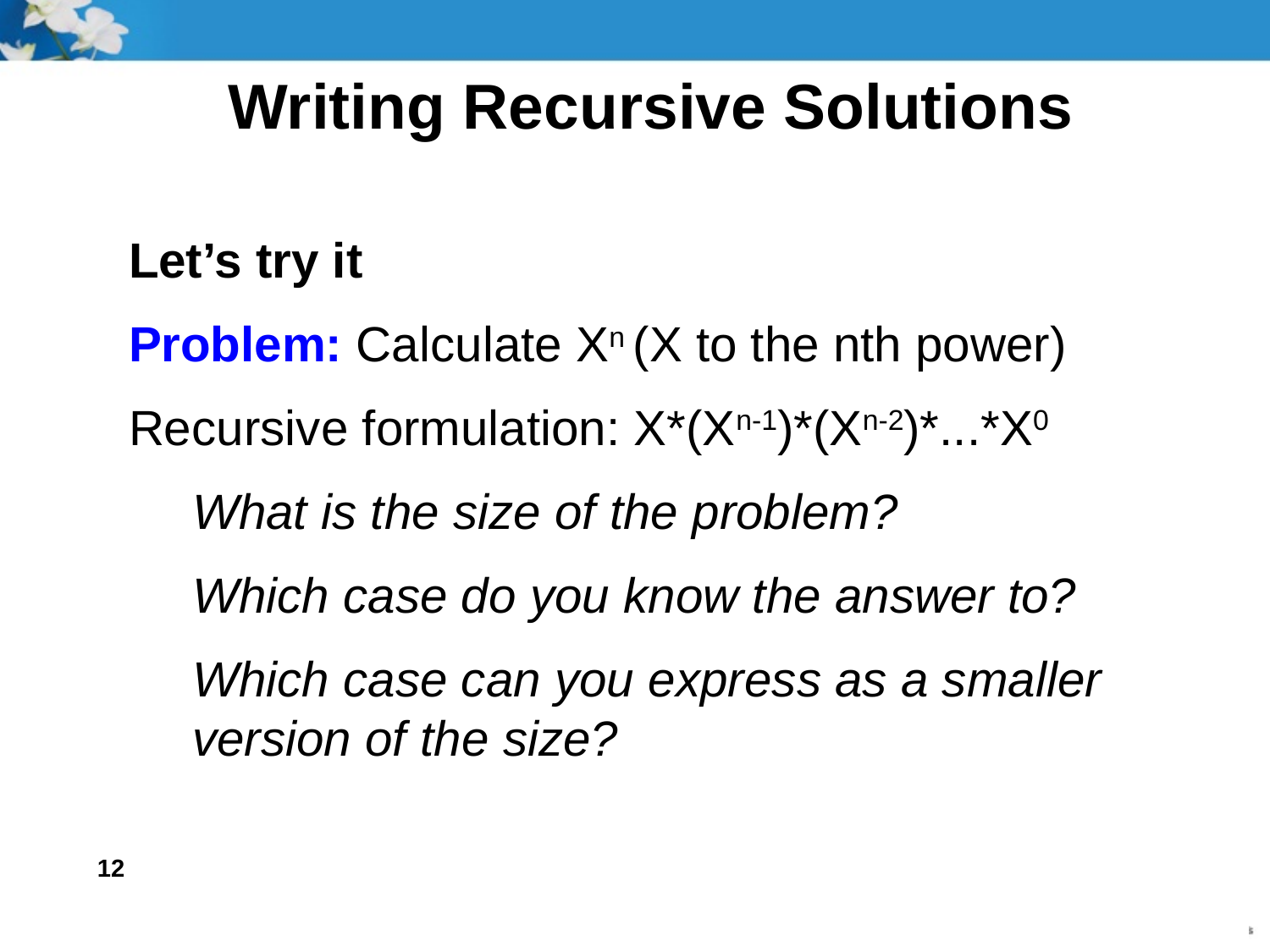

# Writing Recursive Solutions
Let’s try it
Problem: Calculate Xn (X to the nth power)
Recursive formulation: X*(Xn-1)*(Xn-2)*...*X0
What is the size of the problem?
Which case do you know the answer to?
Which case can you express as a smaller version of the size?
12